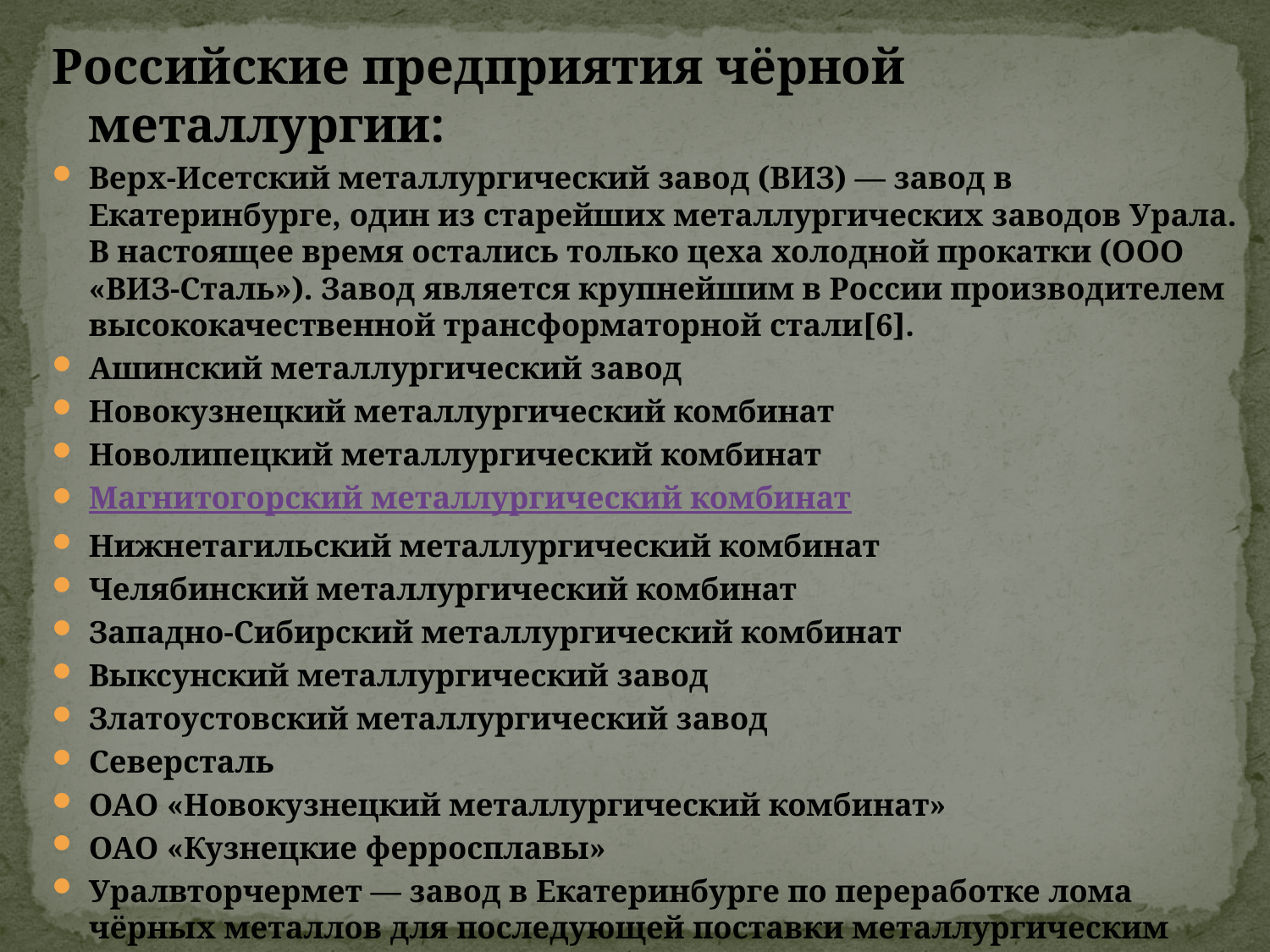

Российские предприятия чёрной металлургии:
Верх-Исетский металлургический завод (ВИЗ) — завод в Екатеринбурге, один из старейших металлургических заводов Урала. В настоящее время остались только цеха холодной прокатки (ООО «ВИЗ-Сталь»). Завод является крупнейшим в России производителем высококачественной трансформаторной стали[6].
Ашинский металлургический завод
Новокузнецкий металлургический комбинат
Новолипецкий металлургический комбинат
Магнитогорский металлургический комбинат
Нижнетагильский металлургический комбинат
Челябинский металлургический комбинат
Западно-Сибирский металлургический комбинат
Выксунский металлургический завод
Златоустовский металлургический завод
Северсталь
ОАО «Новокузнецкий металлургический комбинат»
ОАО «Кузнецкие ферросплавы»
Уралвторчермет — завод в Екатеринбурге по переработке лома чёрных металлов для последующей поставки металлургическим предприятиям региона.